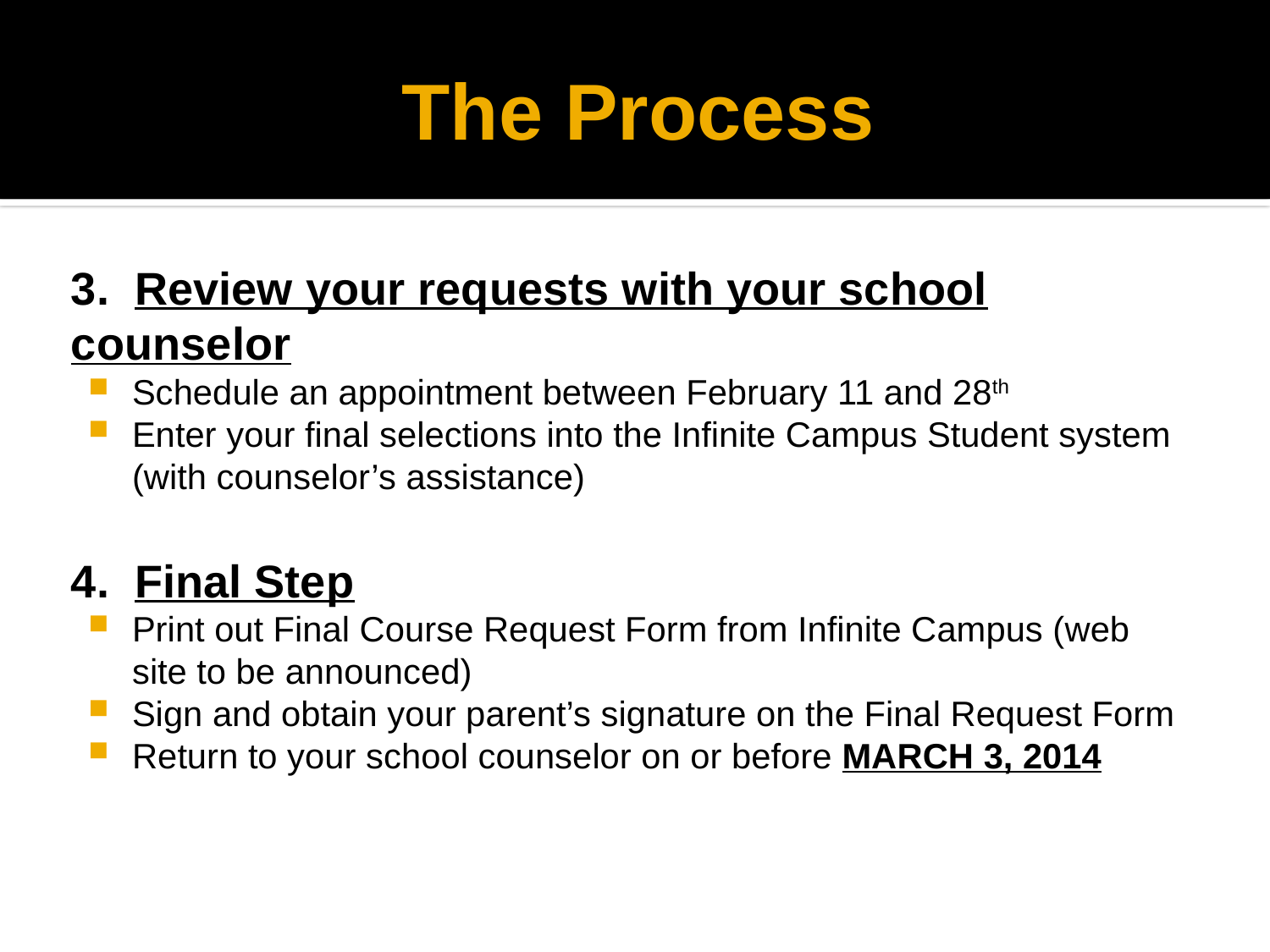

# The Process
3.  Review your requests with your school counselor
Schedule an appointment between February 11 and 28th
Enter your final selections into the Infinite Campus Student system (with counselor’s assistance)

4.  Final Step
Print out Final Course Request Form from Infinite Campus (web site to be announced)
Sign and obtain your parent’s signature on the Final Request Form
Return to your school counselor on or before MARCH 3, 2014